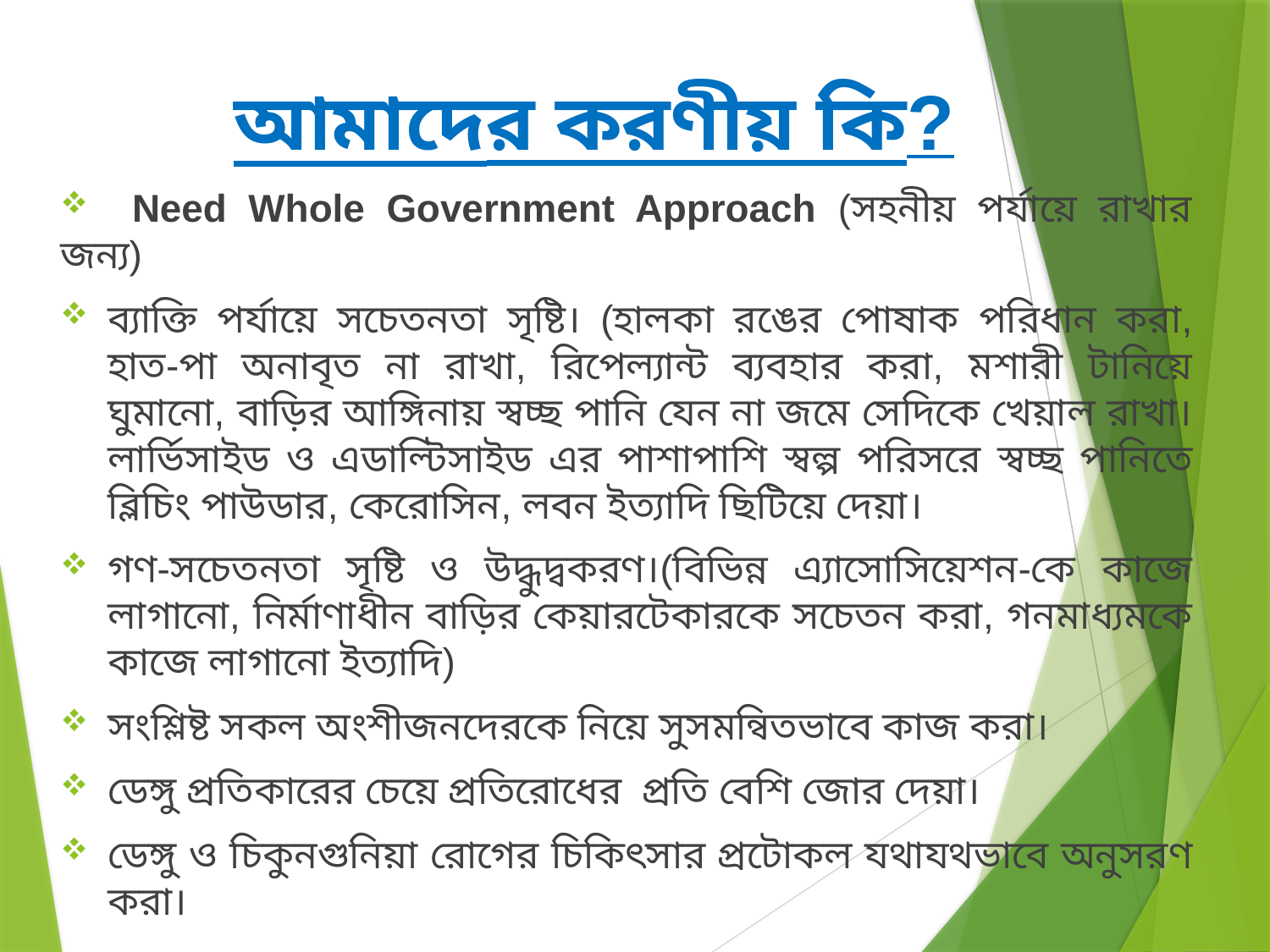

আমাদের করণীয় কি?
  Need Whole Government Approach (সহনীয় পর্যায়ে রাখার জন্য)
ব্যাক্তি পর্যায়ে সচেতনতা সৃষ্টি। (হালকা রঙের পোষাক পরিধান করা, হাত-পা অনাবৃত না রাখা, রিপেল্যান্ট ব্যবহার করা, মশারী টানিয়ে ঘুমানো, বাড়ির আঙ্গিনায় স্বচ্ছ পানি যেন না জমে সেদিকে খেয়াল রাখা। লার্ভিসাইড ও এডাল্টিসাইড এর পাশাপাশি স্বল্প পরিসরে স্বচ্ছ পানিতে ব্লিচিং পাউডার, কেরোসিন, লবন ইত্যাদি ছিটিয়ে দেয়া।
গণ-সচেতনতা সৃষ্টি ও উদ্ধুদ্বকরণ।(বিভিন্ন এ্যাসোসিয়েশন-কে কাজে লাগানো, নির্মাণাধীন বাড়ির কেয়ারটেকারকে সচেতন করা, গনমাধ্যমকে কাজে লাগানো ইত্যাদি)
সংশ্লিষ্ট সকল অংশীজনদেরকে নিয়ে সুসমন্বিতভাবে কাজ করা।
ডেঙ্গু প্রতিকারের চেয়ে প্রতিরোধের  প্রতি বেশি জোর দেয়া।
ডেঙ্গু ও চিকুনগুনিয়া রোগের চিকিৎসার প্রটোকল যথাযথভাবে অনুসরণ করা।